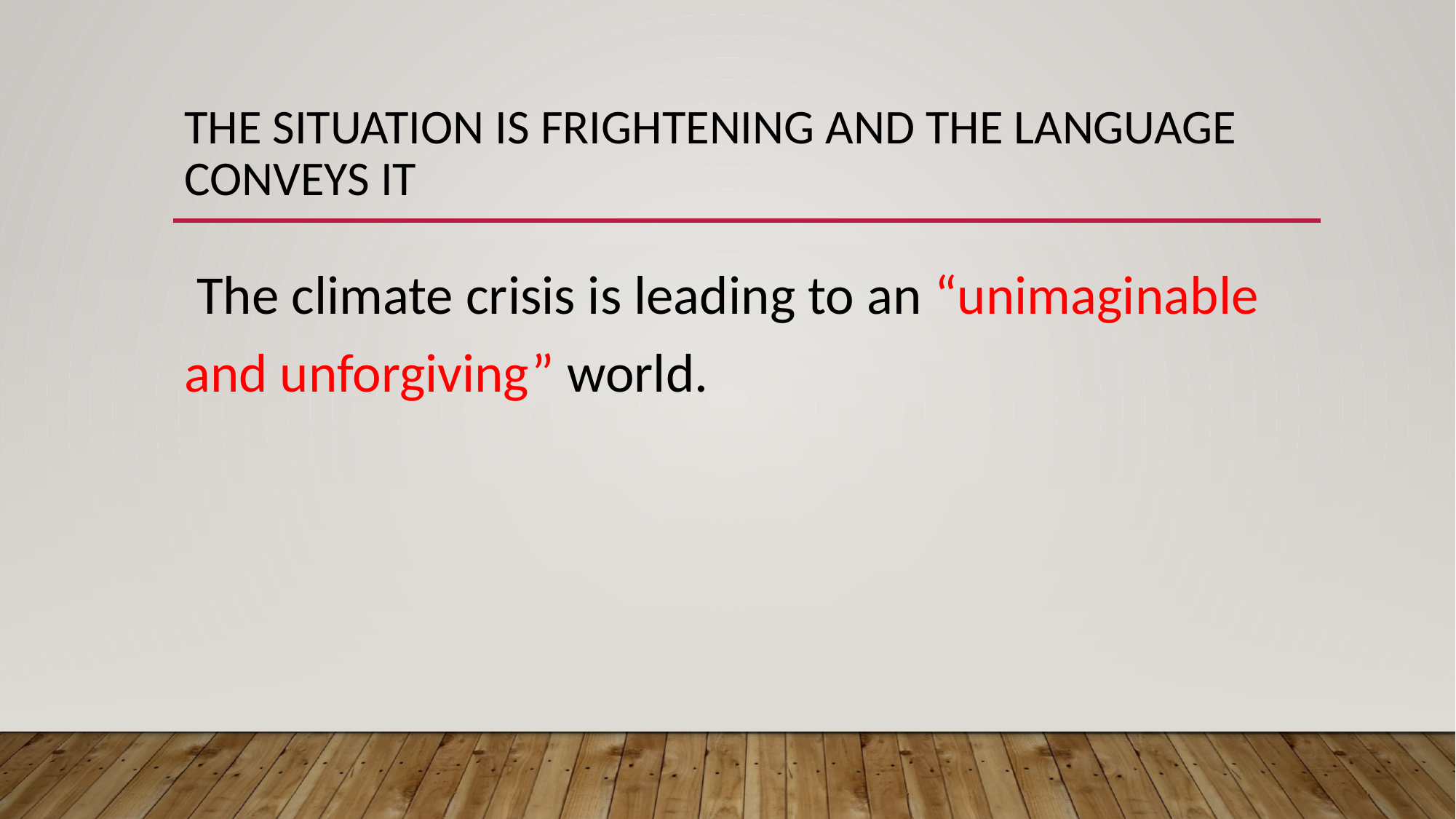

# The situation is frightening and the language conveys it
 The climate crisis is leading to an “unimaginable and unforgiving” world.